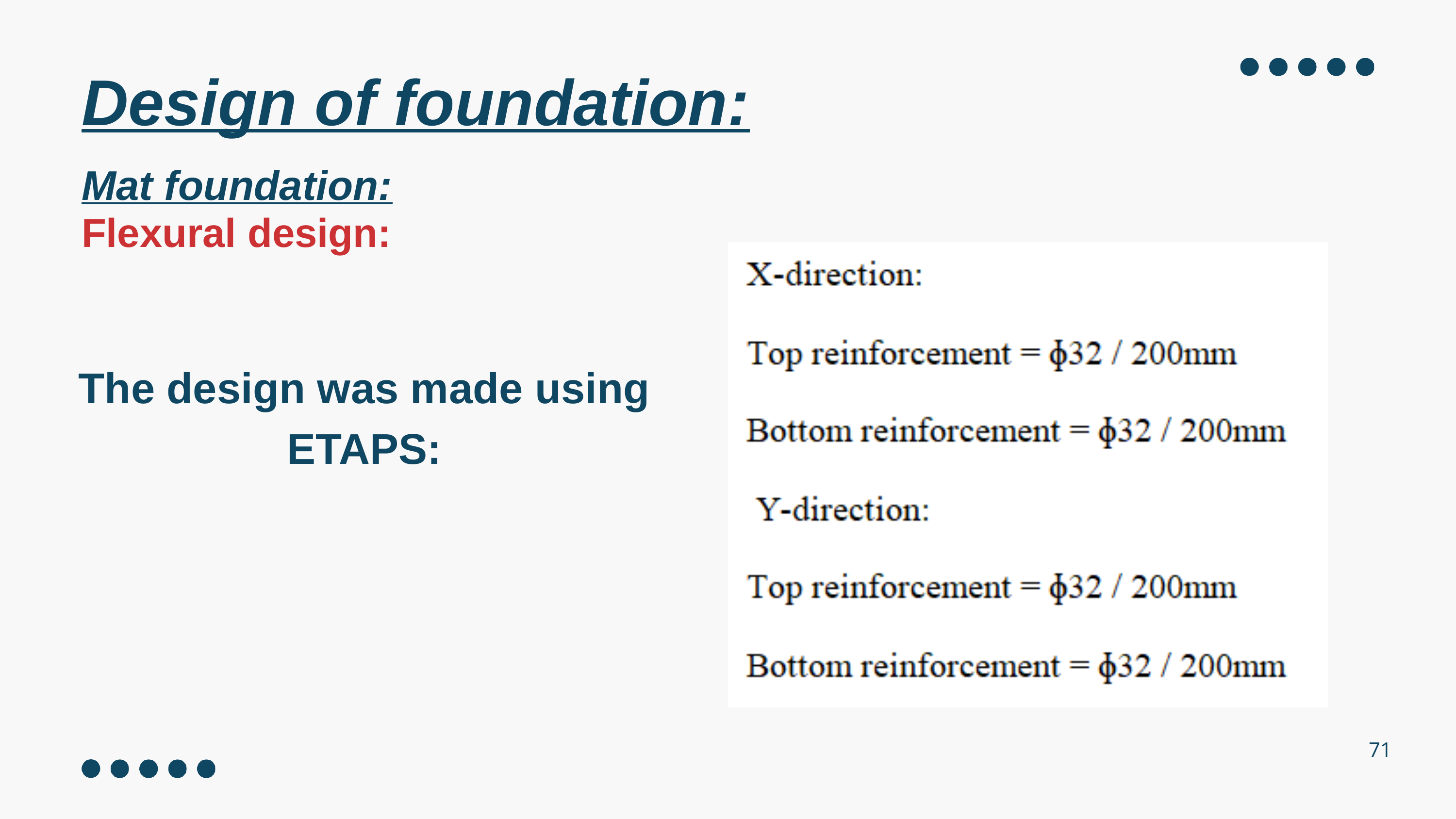

Design of foundation:

Mat foundation:
Flexural design:

The design was made using ETAPS:
71